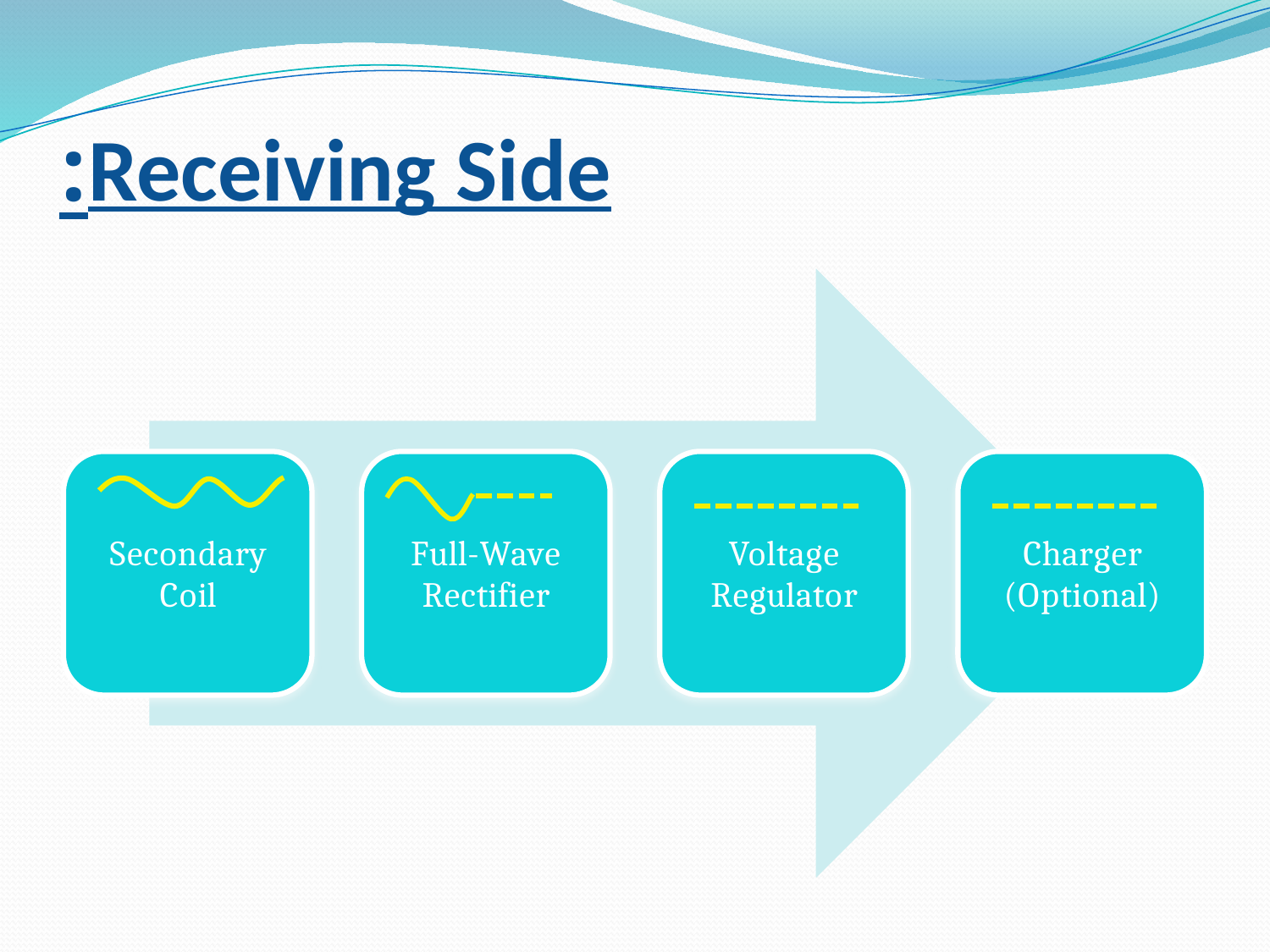

# Receiving Side:
Secondary
Coil
Full-Wave Rectifier
Voltage Regulator
Charger (Optional)